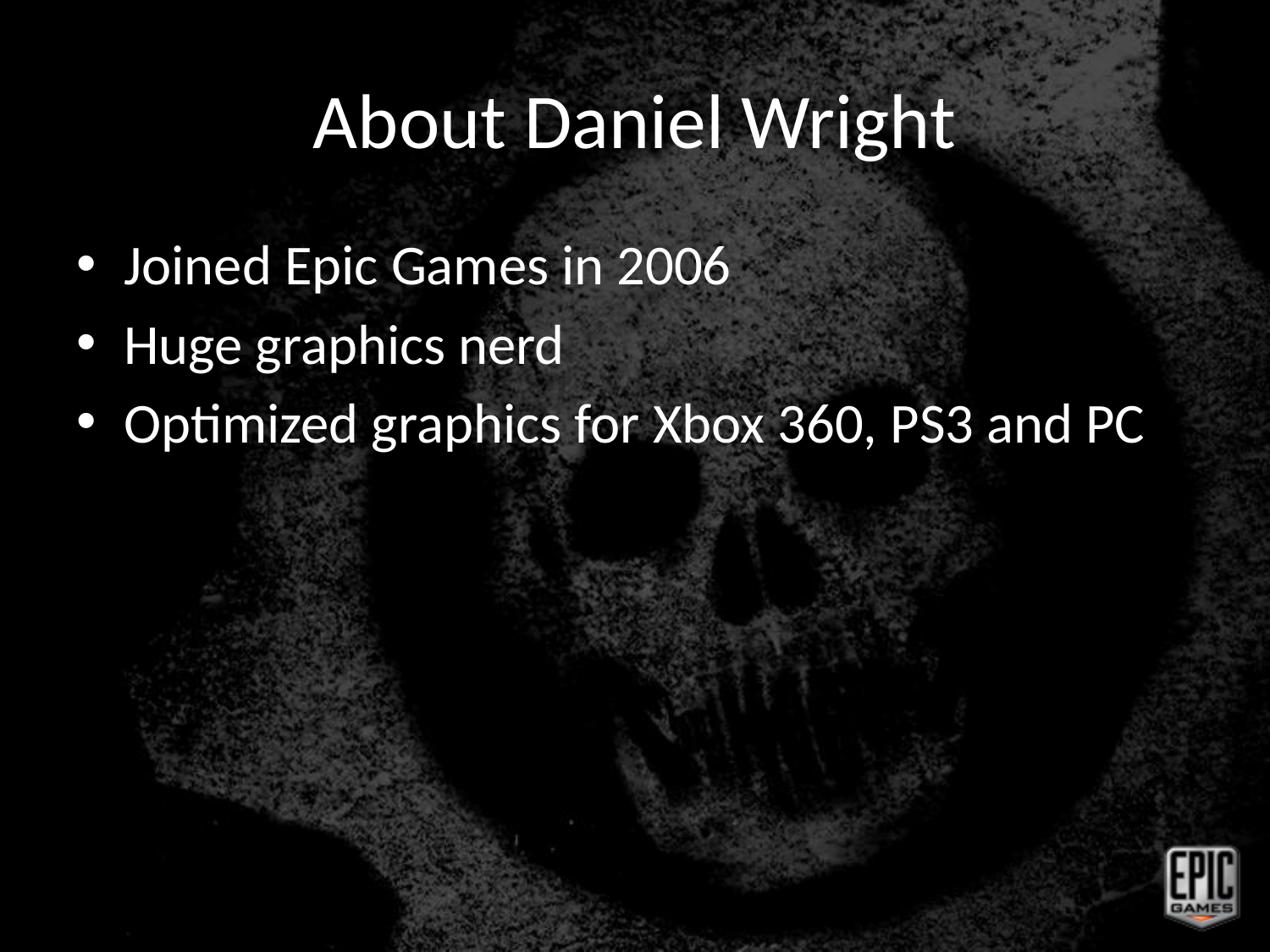

# About Daniel Wright
Joined Epic Games in 2006
Huge graphics nerd
Optimized graphics for Xbox 360, PS3 and PC